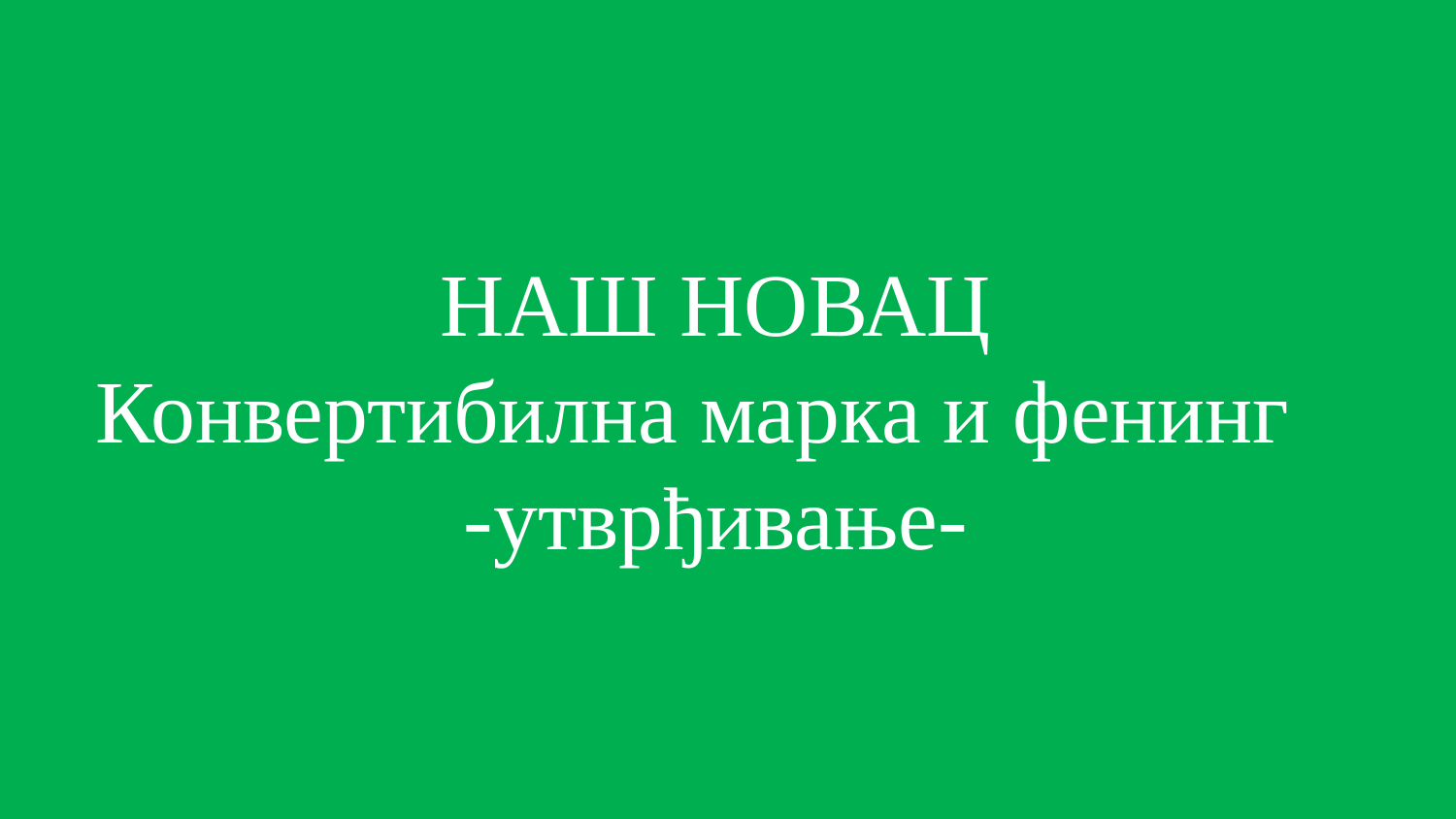

# НАШ НОВАЦ Конвертибилна марка и фенинг -утврђивање-